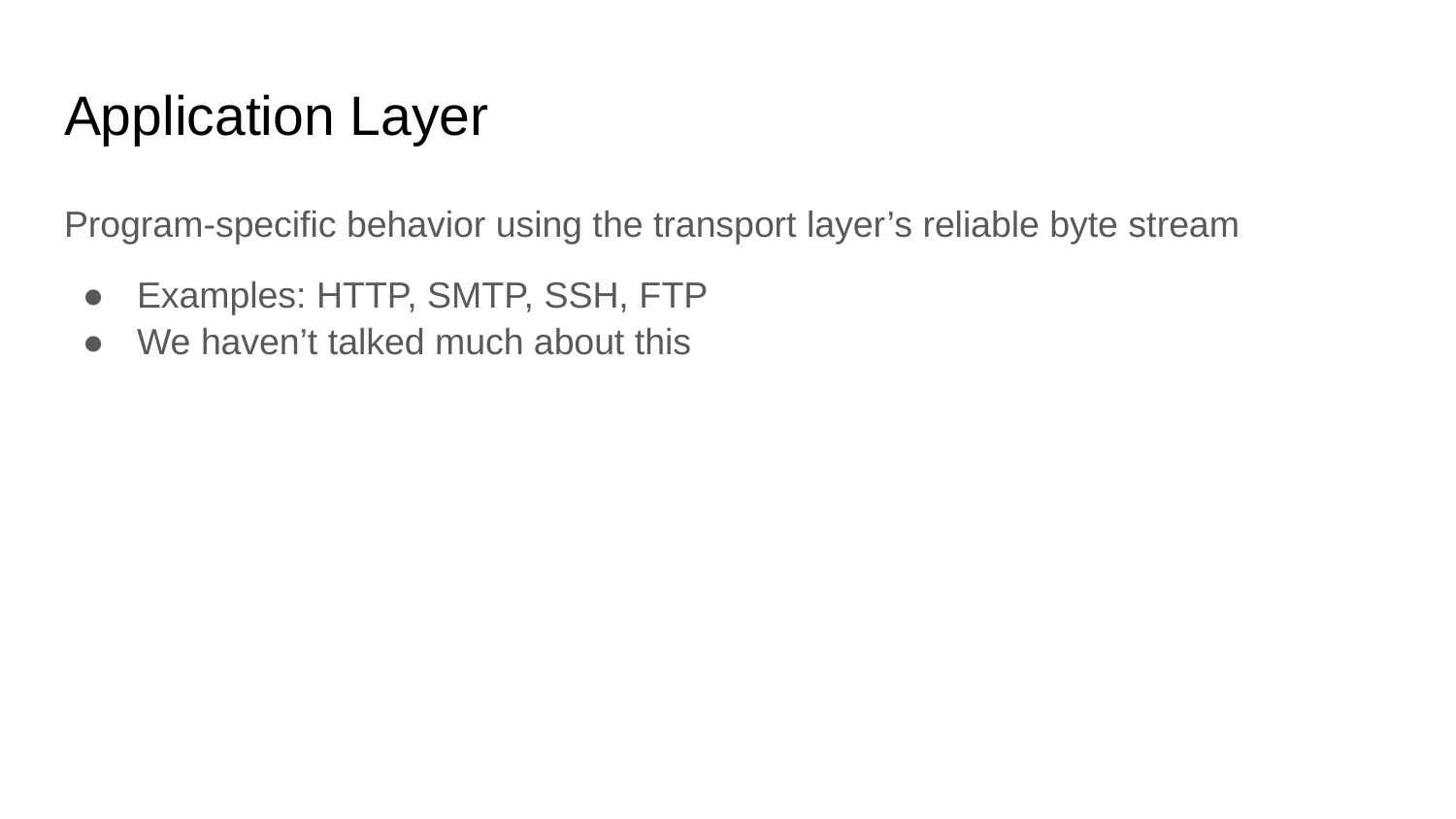

# Application Layer
Program-specific behavior using the transport layer’s reliable byte stream
Examples: HTTP, SMTP, SSH, FTP
We haven’t talked much about this